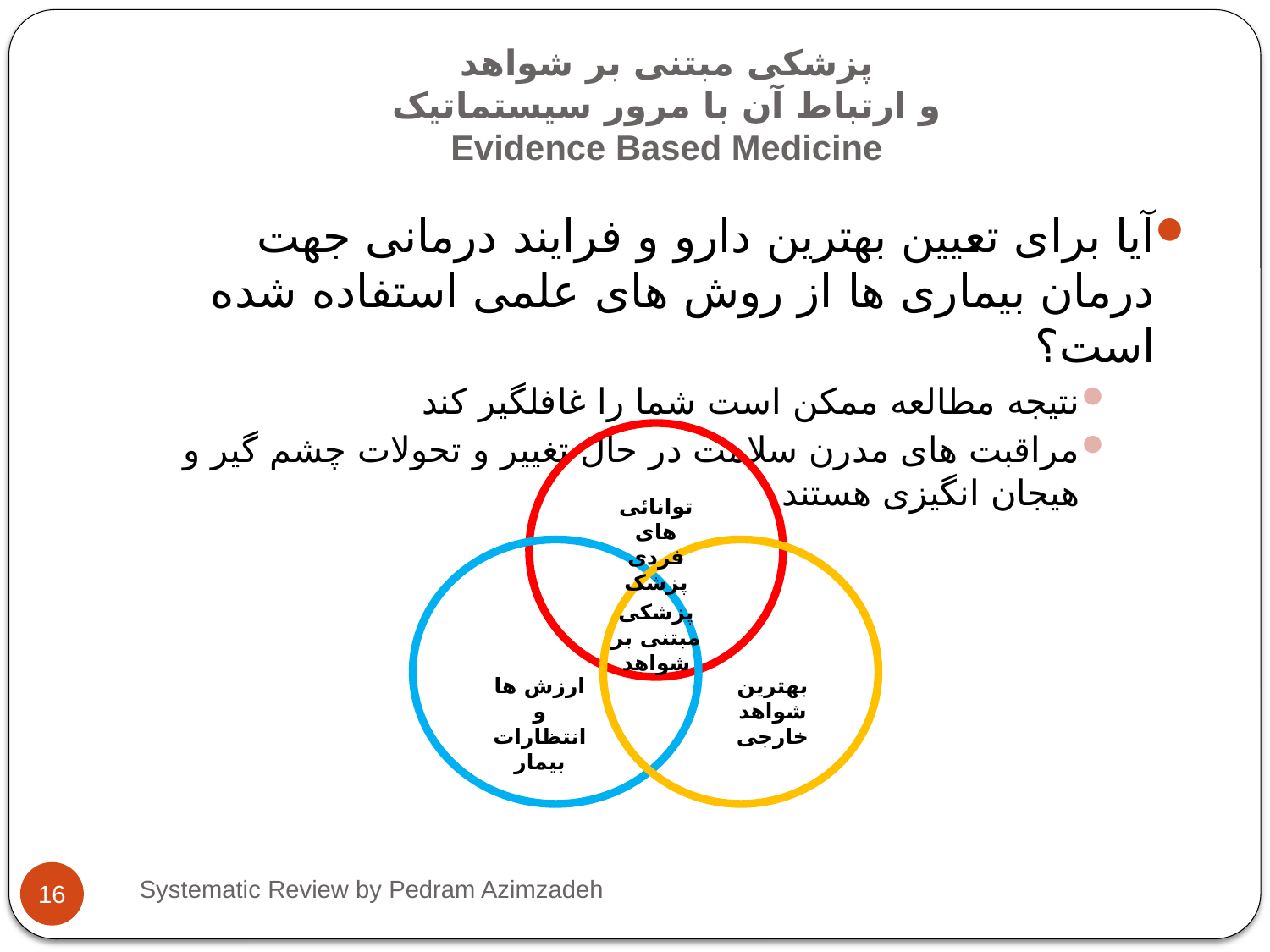

# پزشکی مبتنی بر شواهد و ارتباط آن با مرور سیستماتیک Evidence Based Medicine
آیا برای تعیین بهترین دارو و فرایند درمانی جهت درمان بیماری ها از روش های علمی استفاده شده است؟
نتیجه مطالعه ممکن است شما را غافلگیر کند
مراقبت های مدرن سلامت در حال تغییر و تحولات چشم گیر و هیجان انگیزی هستند

توانائی های فردی پزشک

پزشکی مبتنی بر شواهد
ارزش ها و انتظارات بیمار
بهترین شواهد خارجی
Systematic Review by Pedram Azimzadeh
16